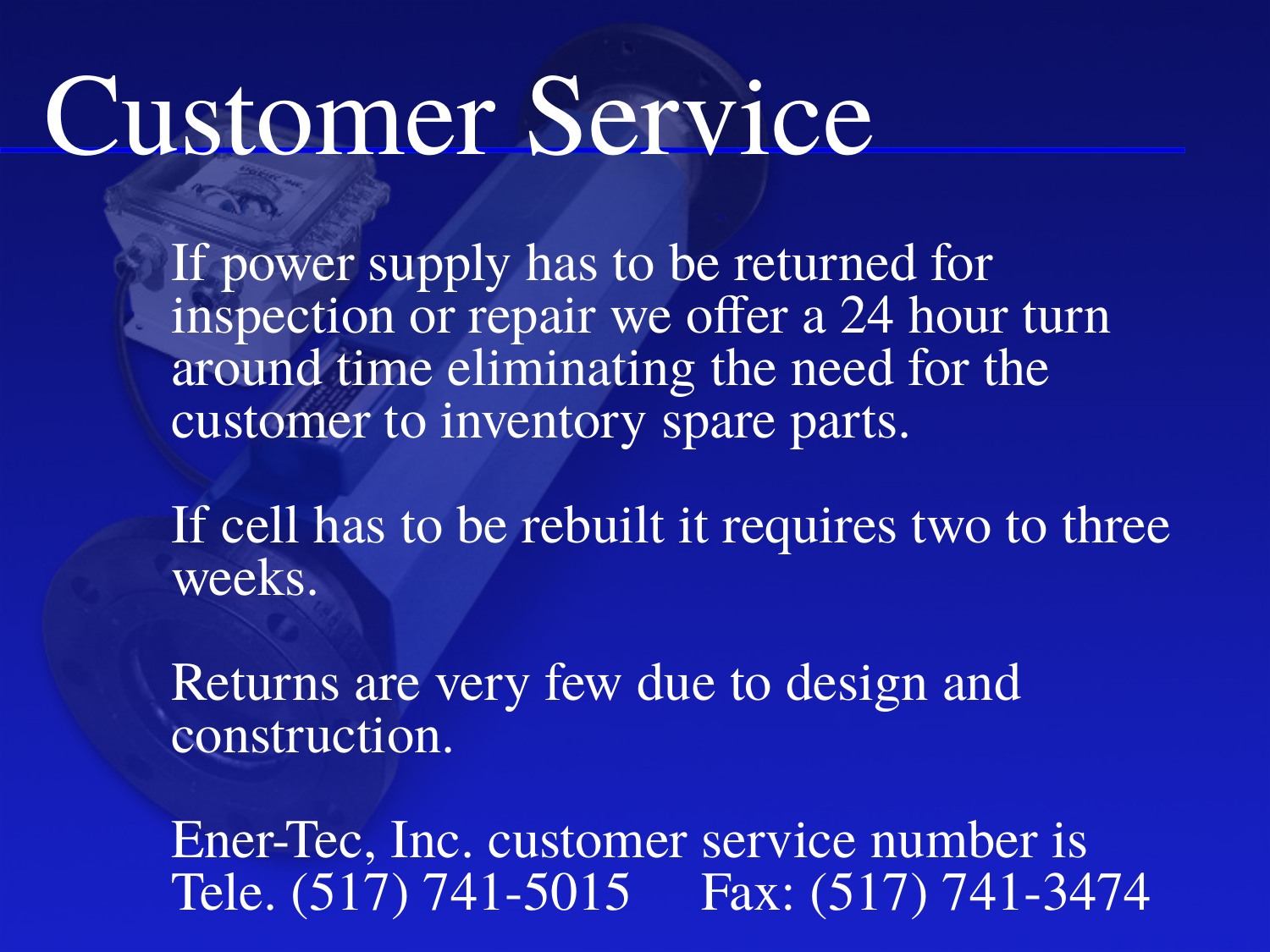

Customer Service

If power supply has to be returned for inspection or repair we offer a 24 hour turn around time eliminating the need for the customer to inventory spare parts.

If cell has to be rebuilt it requires two to three weeks.

Returns are very few due to design and construction.

Ener-Tec, Inc. customer service number is
Tele. (517) 741-5015     Fax: (517) 741-3474